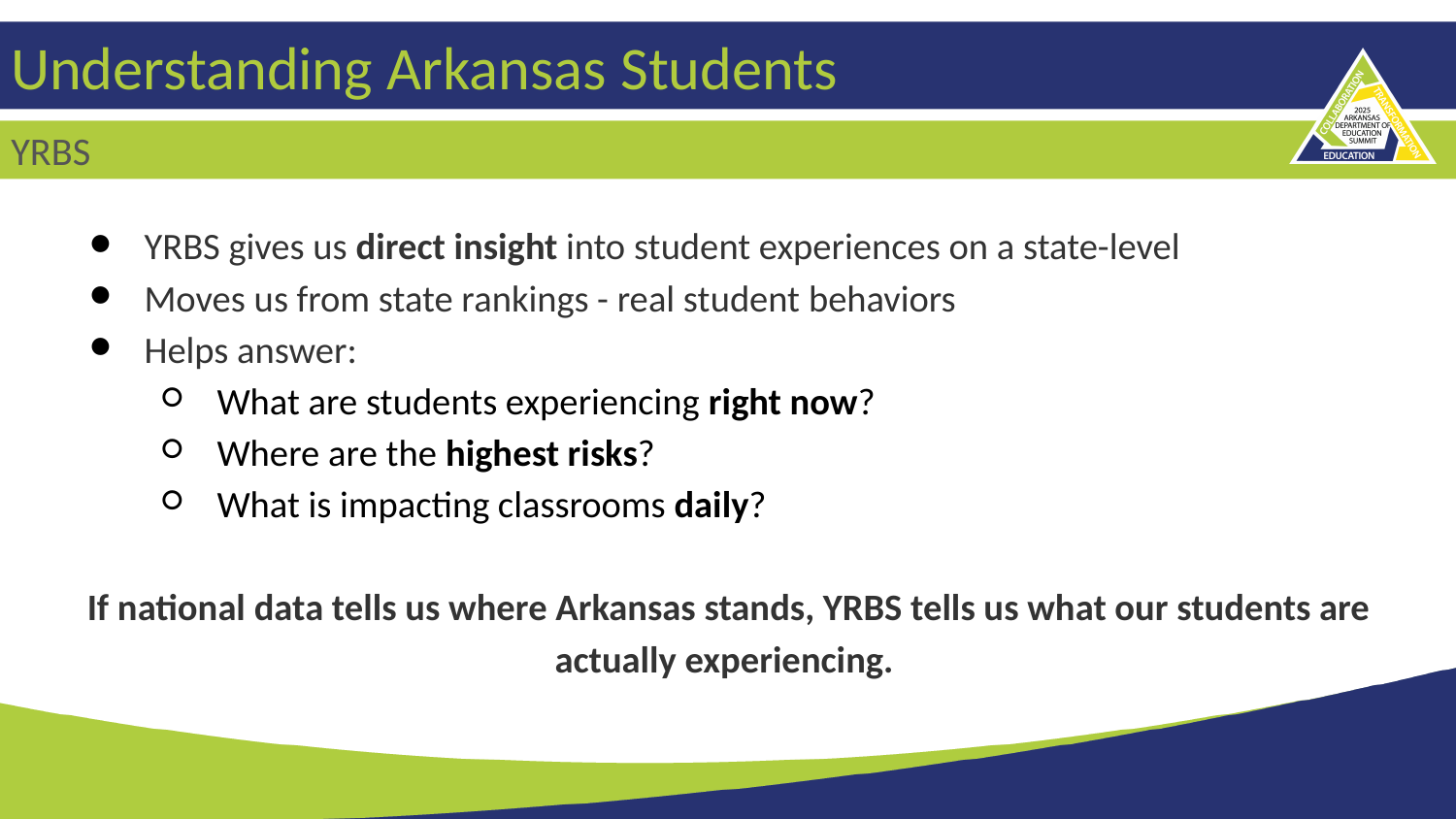

# Understanding Arkansas Students
YRBS
YRBS gives us direct insight into student experiences on a state-level
Moves us from state rankings - real student behaviors
Helps answer:
What are students experiencing right now?
Where are the highest risks?
What is impacting classrooms daily?

If national data tells us where Arkansas stands, YRBS tells us what our students are actually experiencing.